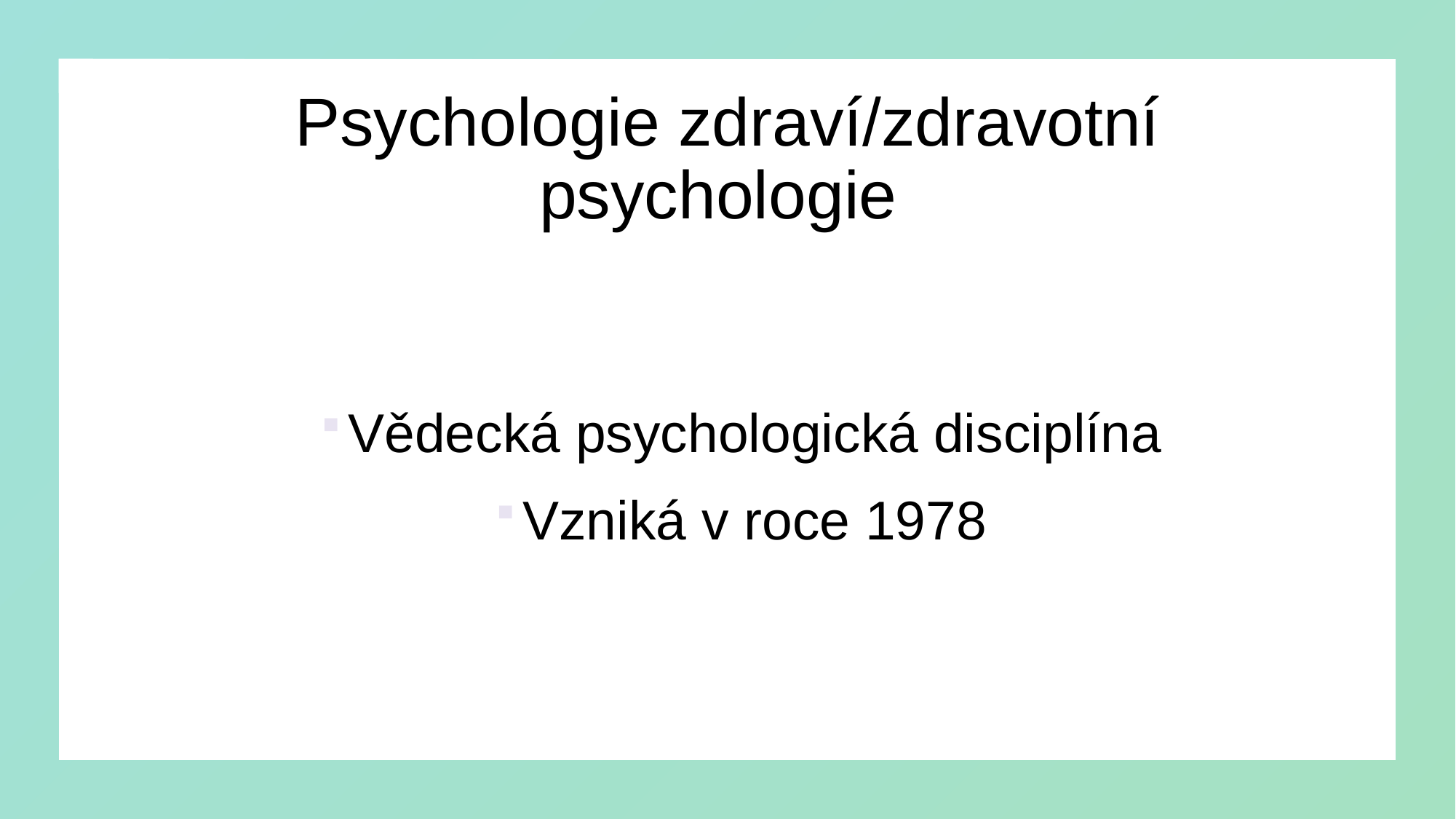

# Psychologie zdraví/zdravotní psychologie
Vědecká psychologická disciplína
Vzniká v roce 1978